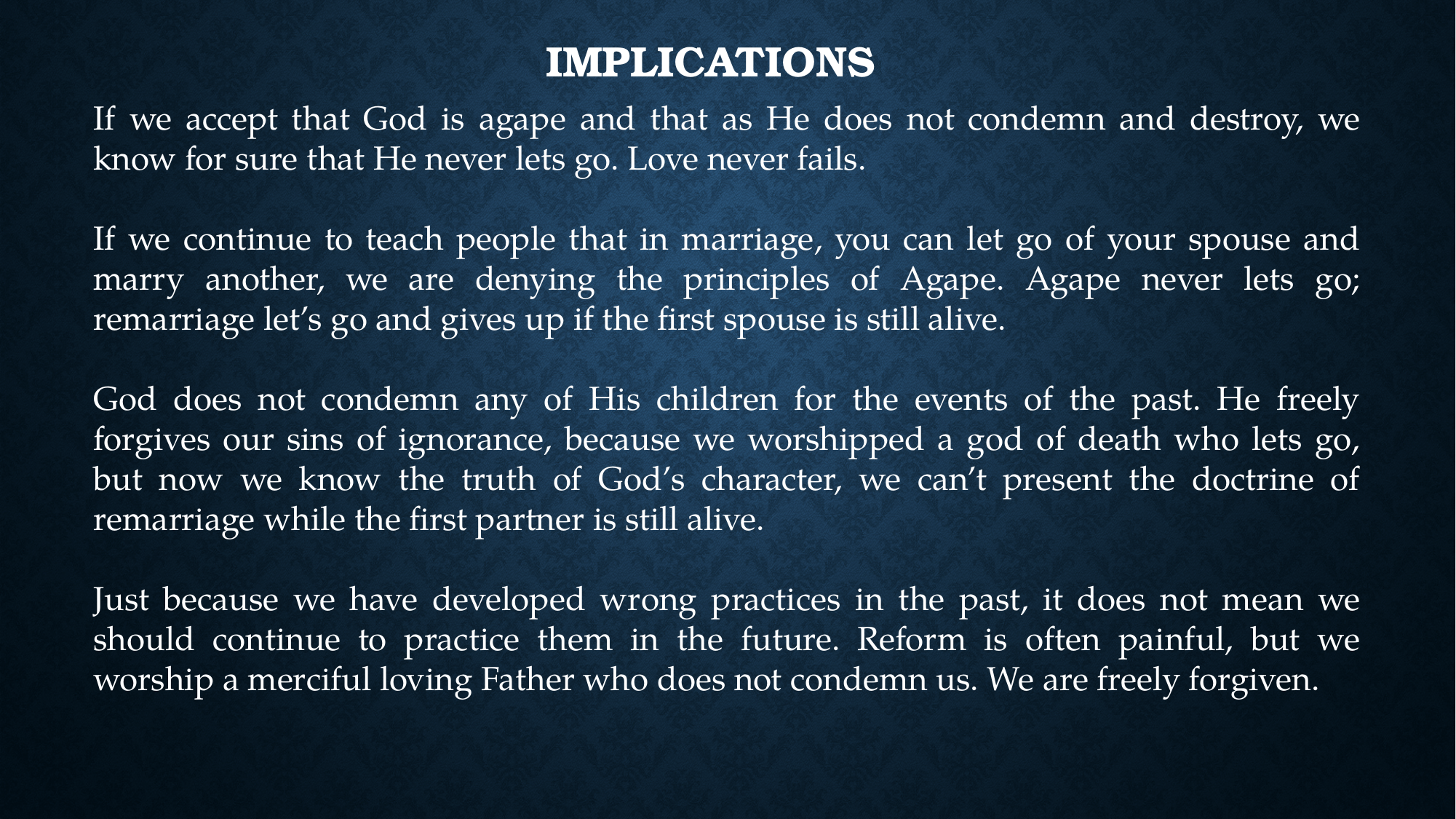

# Implications
If we accept that God is agape and that as He does not condemn and destroy, we know for sure that He never lets go. Love never fails.

If we continue to teach people that in marriage, you can let go of your spouse and marry another, we are denying the principles of Agape. Agape never lets go; remarriage let’s go and gives up if the first spouse is still alive.

God does not condemn any of His children for the events of the past. He freely forgives our sins of ignorance, because we worshipped a god of death who lets go, but now we know the truth of God’s character, we can’t present the doctrine of remarriage while the first partner is still alive.

Just because we have developed wrong practices in the past, it does not mean we should continue to practice them in the future. Reform is often painful, but we worship a merciful loving Father who does not condemn us. We are freely forgiven.